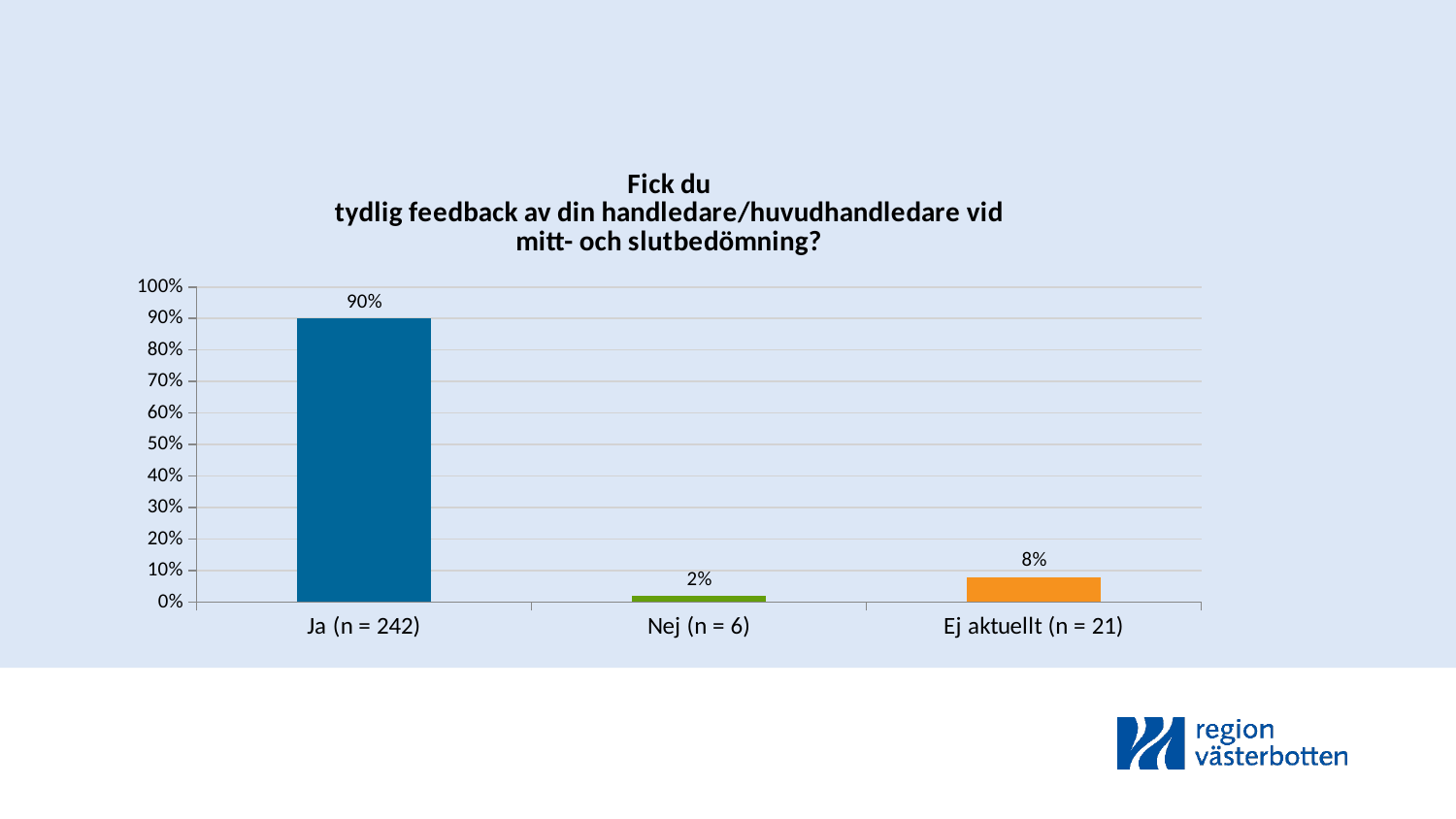

### Chart: Fick du
tydlig feedback av din handledare/huvudhandledare vid
mitt- och slutbedömning?

| Category | Hösttermin |
|---|---|
| Ja (n = 242) | 0.9 |
| Nej (n = 6) | 0.02 |
| Ej aktuellt (n = 21) | 0.08 |